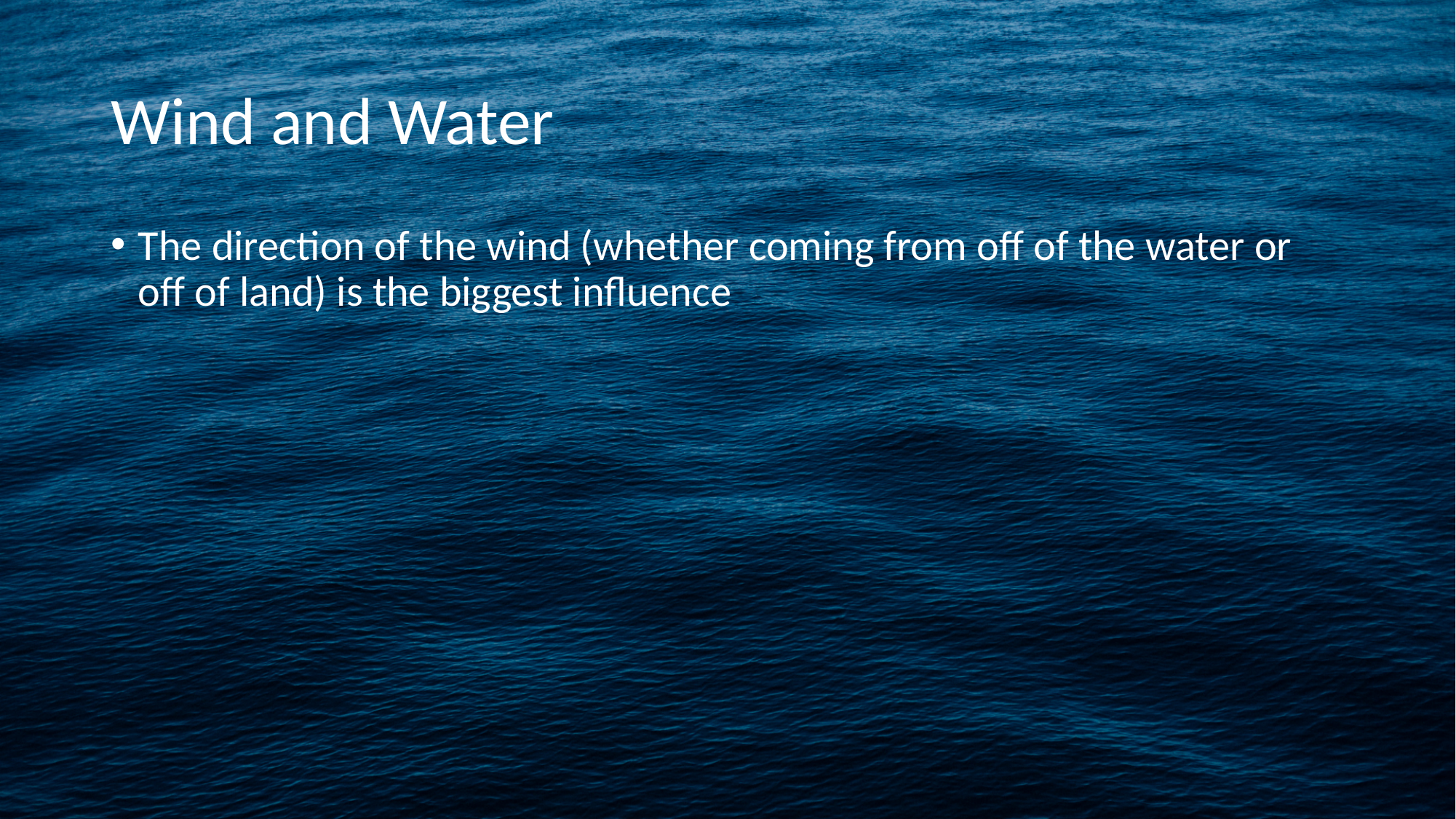

# Wind and Water
The direction of the wind (whether coming from off of the water or off of land) is the biggest influence